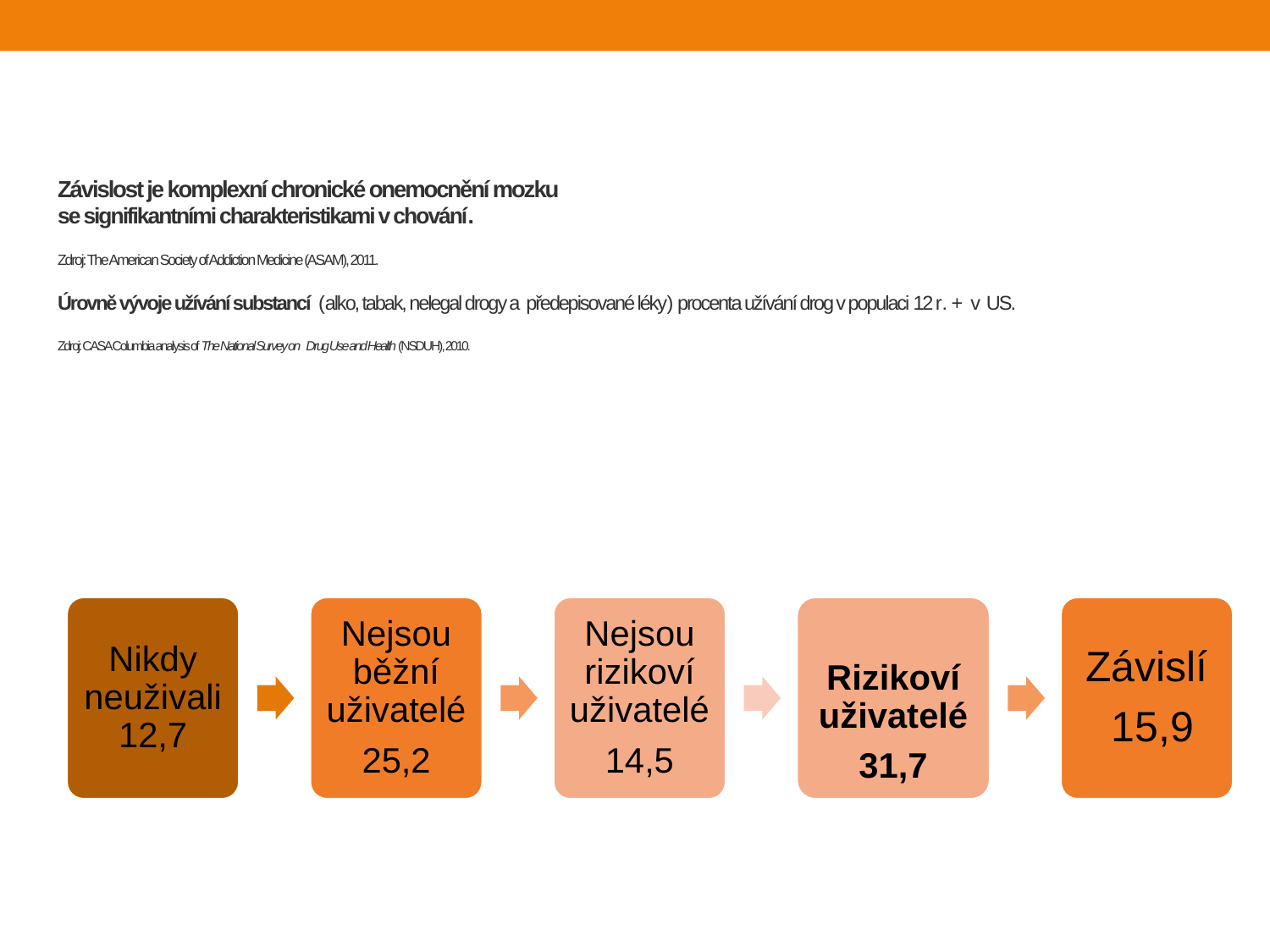

# Závislost je komplexní chronické onemocnění mozku se signifikantními charakteristikami v chování. Zdroj: The American Society of Addiction Medicine (ASAM), 2011. Úrovně vývoje užívání substancí  (alko, tabak, nelegal drogy a  předepisované léky) procenta užívání drog v populaci 12 r. +  v  US. Zdroj: CASA Columbia analysis of The National Survey on  Drug Use and Health (NSDUH), 2010.

Nikdy neuživali 12,7

Nejsou běžní uživatelé
25,2

Nejsou rizikoví uživatelé
14,5

Rizikoví uživatelé
31,7

Závislí
 15,9